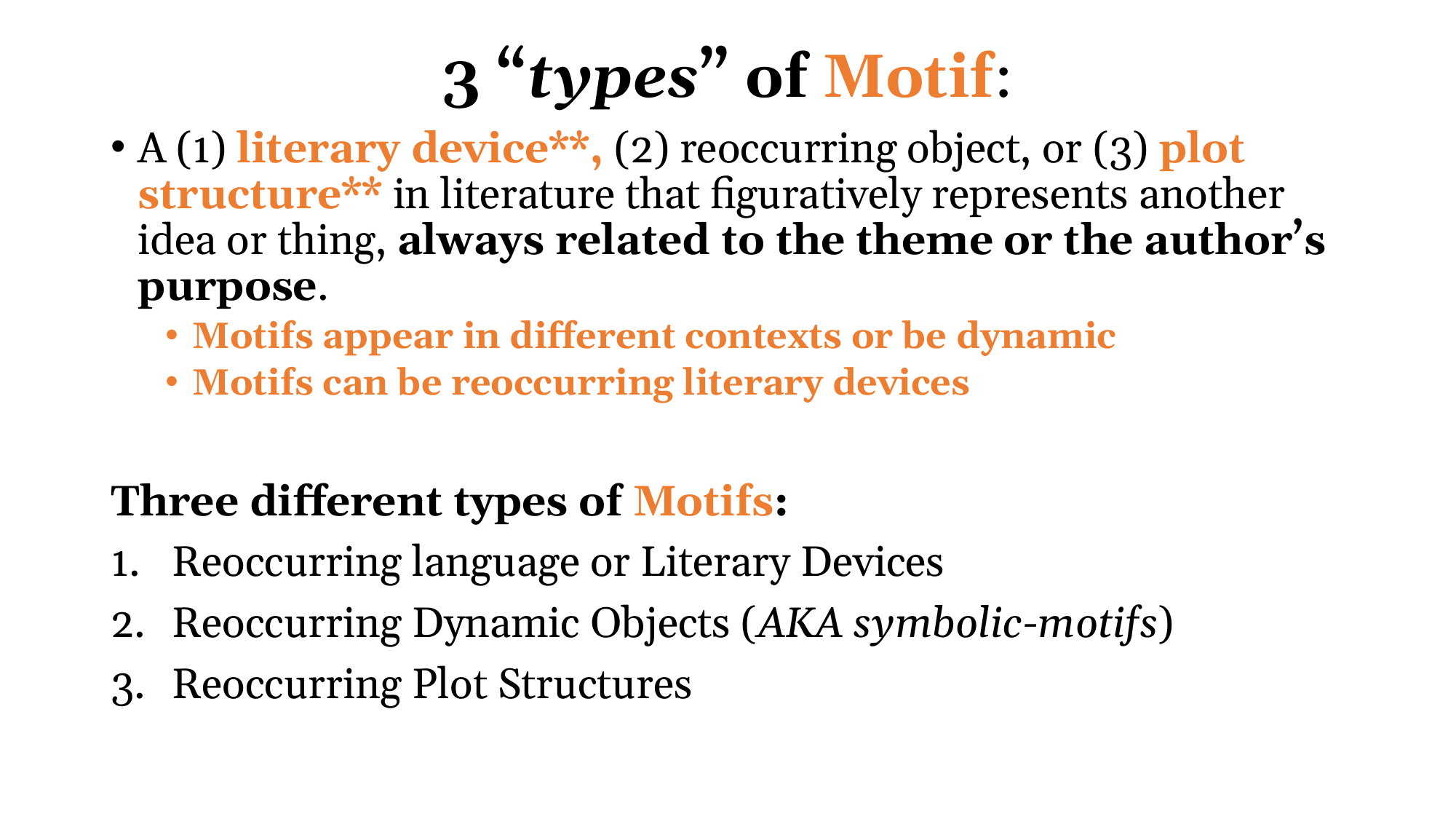

3 “types” of Motif:
A (1) literary device**, (2) reoccurring object, or (3) plot structure** in literature that figuratively represents another idea or thing, always related to the theme or the author’s purpose.
Motifs appear in different contexts or be dynamic
Motifs can be reoccurring literary devices

Three different types of Motifs:
Reoccurring language or Literary Devices
Reoccurring Dynamic Objects (AKA symbolic-motifs)
Reoccurring Plot Structures